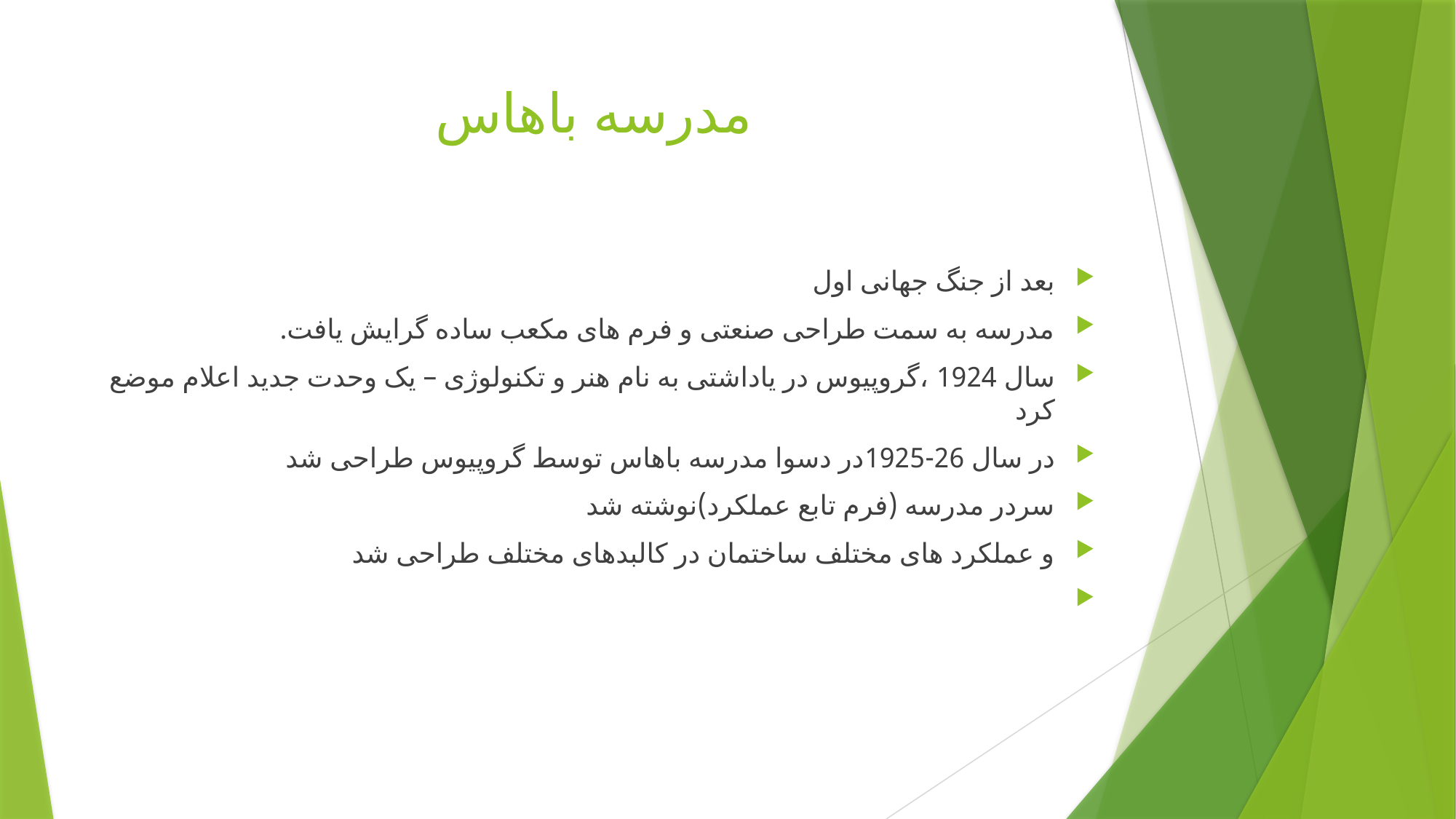

# مدرسه باهاس
بعد از جنگ جهانی اول
مدرسه به سمت طراحی صنعتی و فرم های مکعب ساده گرایش یافت.
سال 1924 ،گروپیوس در یاداشتی به نام هنر و تکنولوژی – یک وحدت جدید اعلام موضع کرد
در سال 26-1925در دسوا مدرسه باهاس توسط گروپیوس طراحی شد
سردر مدرسه (فرم تابع عملکرد)نوشته شد
و عملکرد های مختلف ساختمان در کالبدهای مختلف طراحی شد